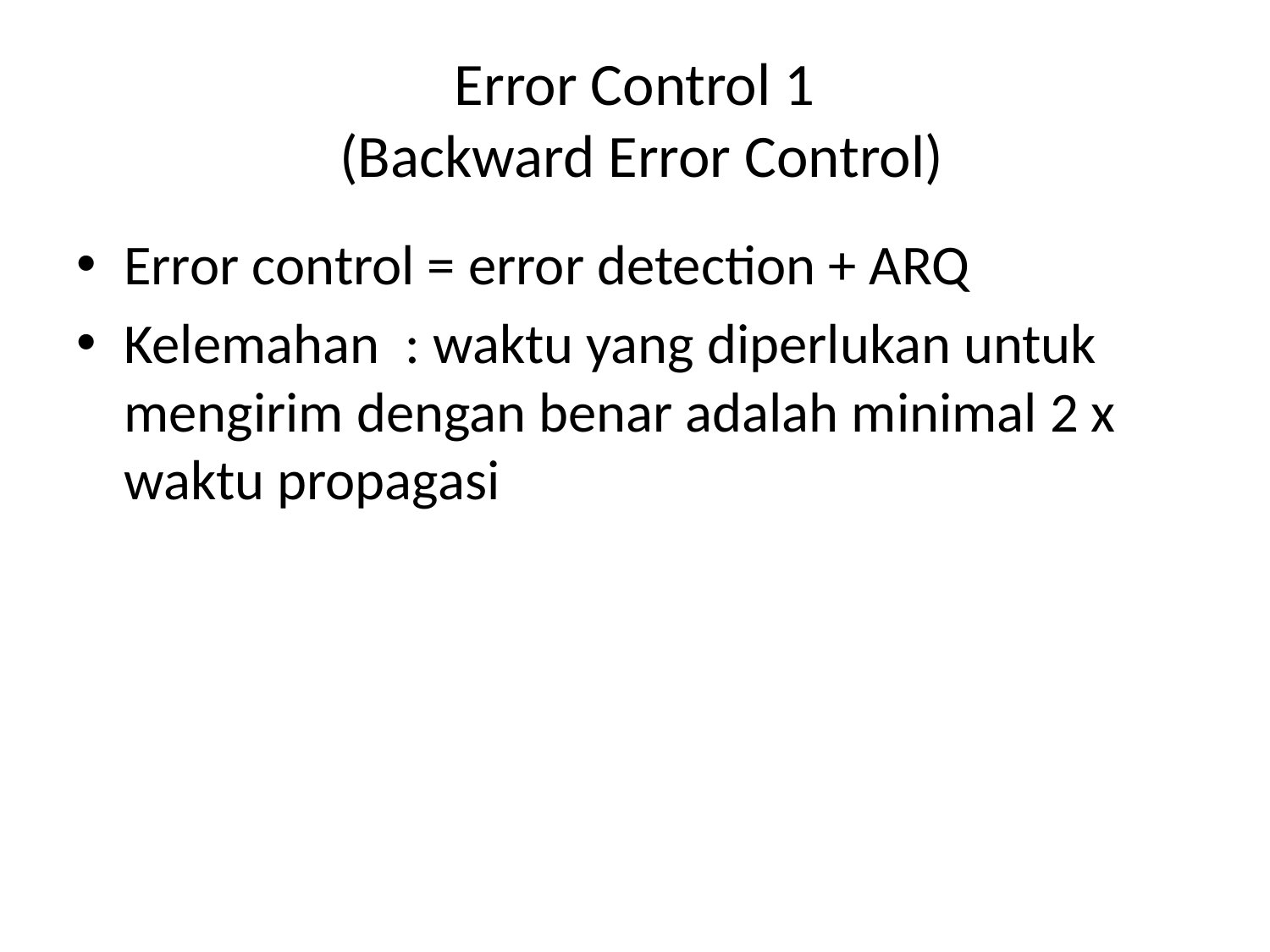

# Error Control 1 (Backward Error Control)
Error control = error detection + ARQ
Kelemahan  : waktu yang diperlukan untuk mengirim dengan benar adalah minimal 2 x waktu propagasi